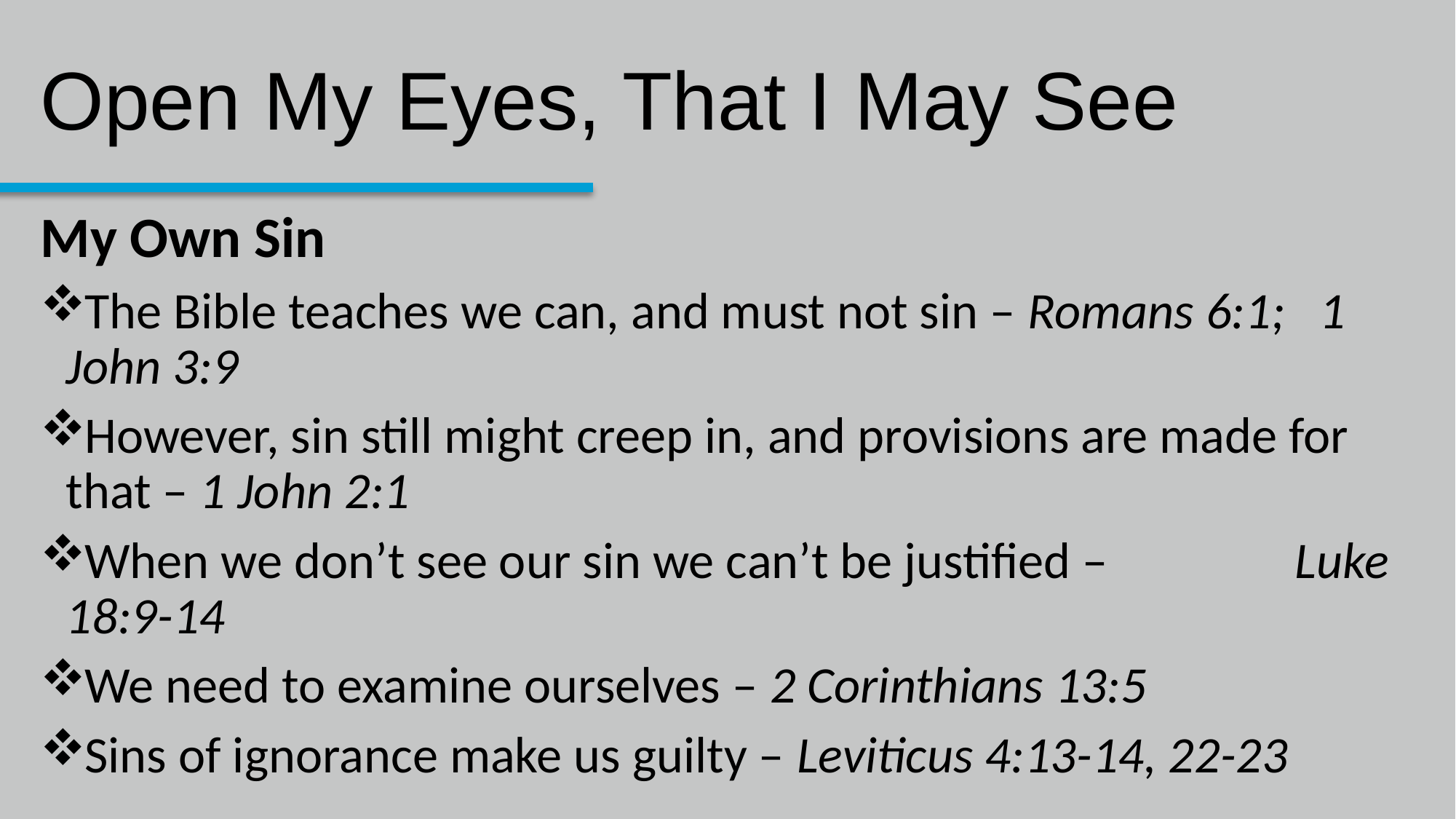

# Open My Eyes, That I May See
My Own Sin
The Bible teaches we can, and must not sin – Romans 6:1;   1 John 3:9
However, sin still might creep in, and provisions are made for that – 1 John 2:1
When we don’t see our sin we can’t be justified –                Luke 18:9-14
We need to examine ourselves – 2 Corinthians 13:5
Sins of ignorance make us guilty – Leviticus 4:13-14, 22-23